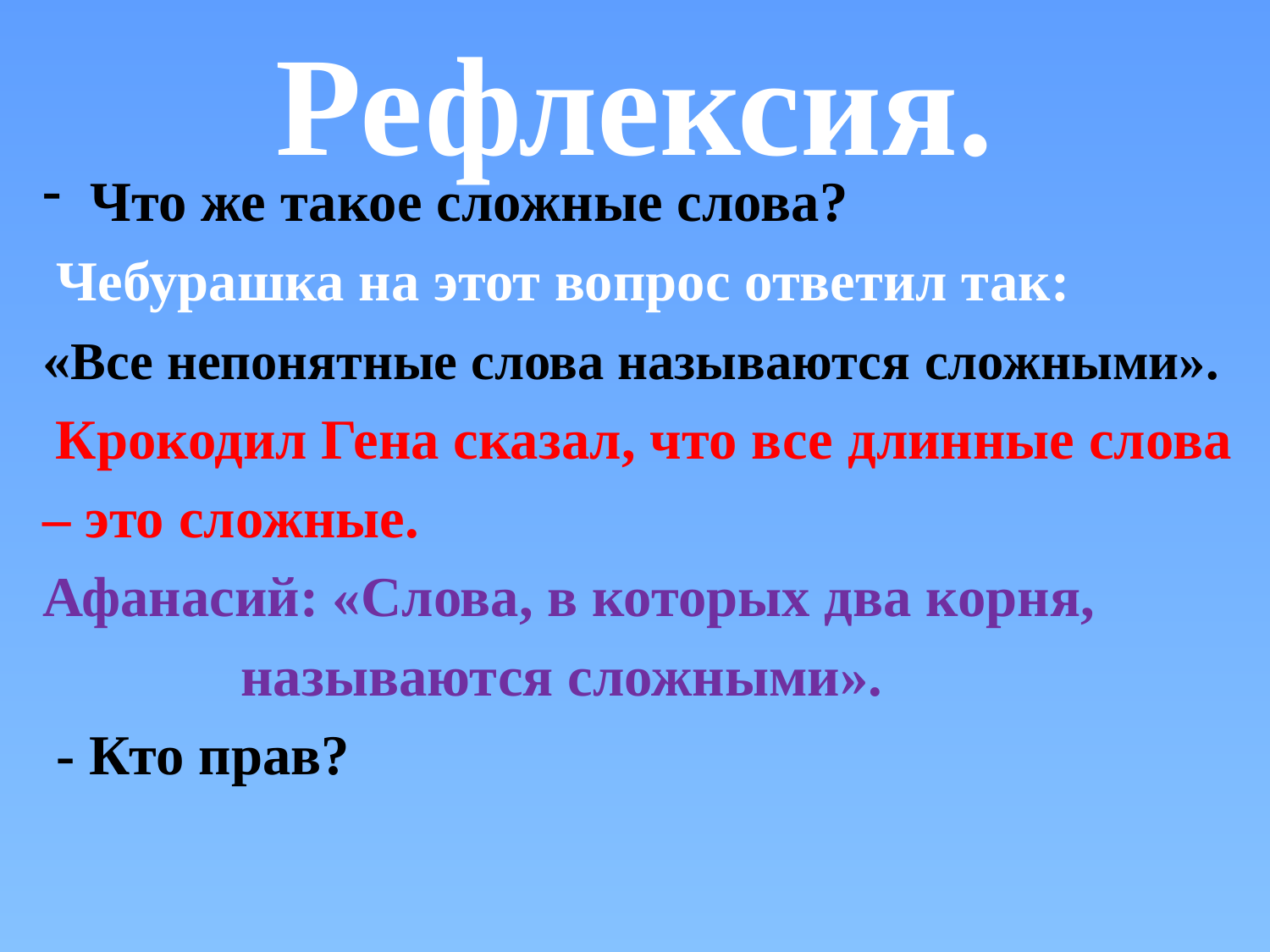

# Рефлексия.
Что же такое сложные слова?
 Чебурашка на этот вопрос ответил так:
«Все непонятные слова называются сложными».
 Крокодил Гена сказал, что все длинные слова
– это сложные.
Афанасий: «Слова, в которых два корня,
              называются сложными».
 - Кто прав?